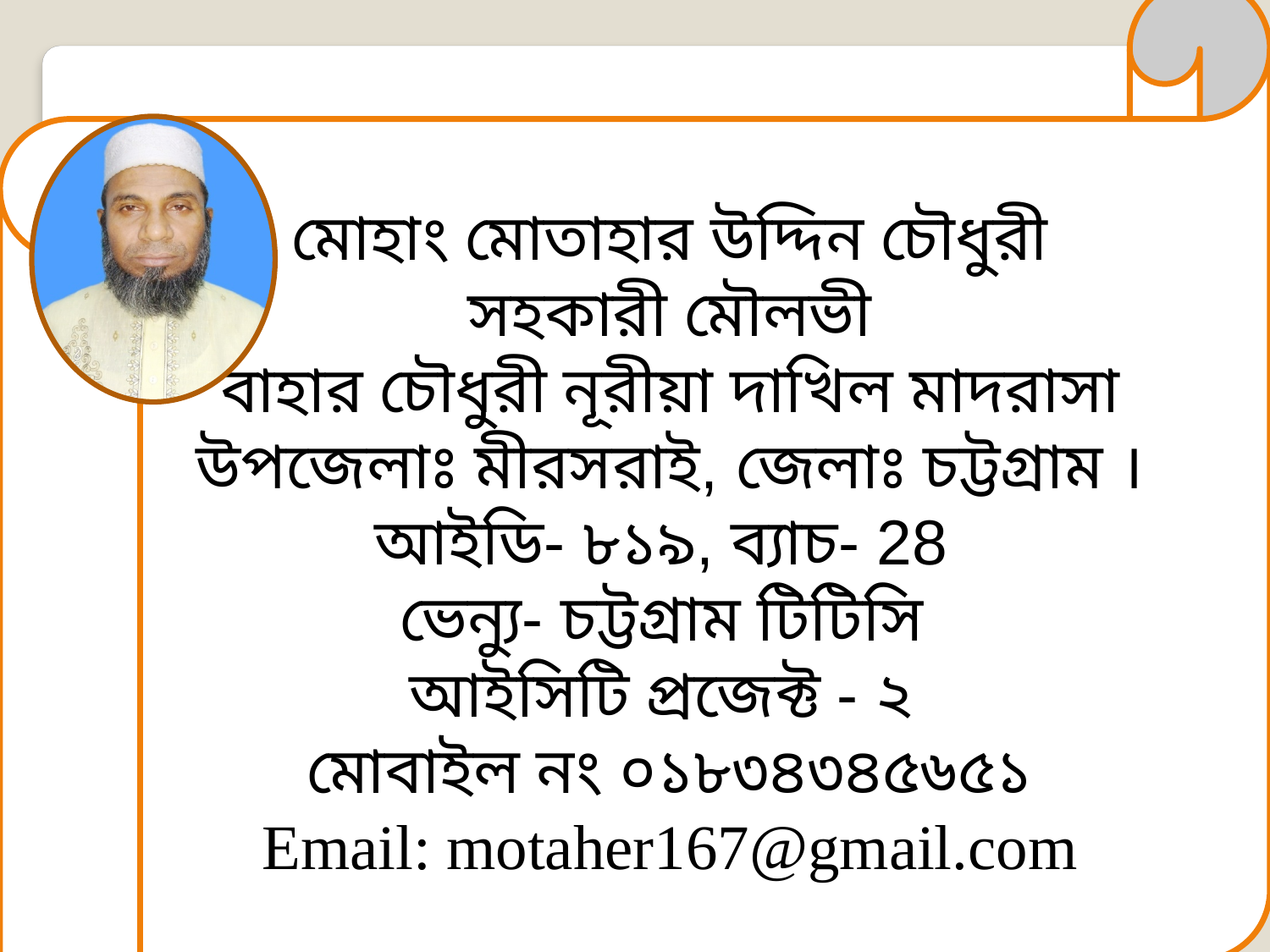

মোহাং মোতাহার উদ্দিন চৌধুরী
সহকারী মৌলভী
বাহার চৌধুরী নূরীয়া দাখিল মাদরাসা
উপজেলাঃ মীরসরাই, জেলাঃ চট্টগ্রাম ।
আইডি- ৮১৯, ব্যাচ- 28
ভেন্যু- চট্টগ্রাম টিটিসি
আইসিটি প্রজেক্ট - ২
মোবাইল নং ০১৮৩৪৩৪৫৬৫১
Email: motaher167@gmail.com